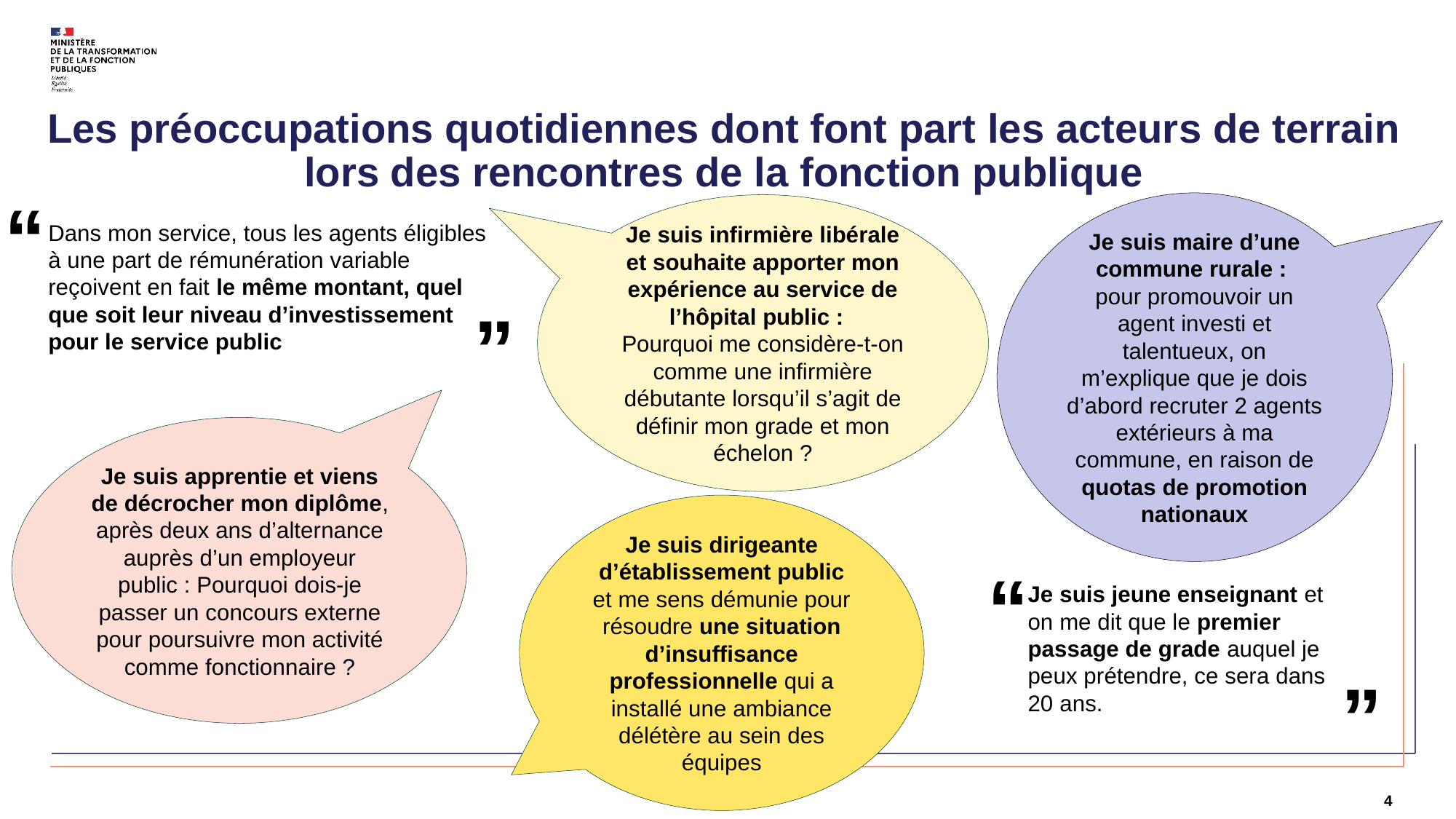

Les préoccupations quotidiennes dont font part les acteurs de terrain lors des rencontres de la fonction publique
 “
Je suis maire d’une commune rurale :
pour promouvoir un agent investi et talentueux, on m’explique que je dois d’abord recruter 2 agents extérieurs à ma commune, en raison de quotas de promotion nationaux
Je suis infirmière libérale et souhaite apporter mon expérience au service de l’hôpital public :
Pourquoi me considère-t-on comme une infirmière débutante lorsqu’il s’agit de définir mon grade et mon échelon ?
Dans mon service, tous les agents éligibles à une part de rémunération variable reçoivent en fait le même montant, quel que soit leur niveau d’investissement pour le service public
 ”
Je suis apprentie et viens de décrocher mon diplôme, après deux ans d’alternance auprès d’un employeur public : Pourquoi dois-je passer un concours externe pour poursuivre mon activité comme fonctionnaire ?
Je suis dirigeante d’établissement public et me sens démunie pour résoudre une situation d’insuffisance professionnelle qui a installé une ambiance délétère au sein des équipes
 “
Je suis jeune enseignant et on me dit que le premier passage de grade auquel je peux prétendre, ce sera dans 20 ans.
 ”
4